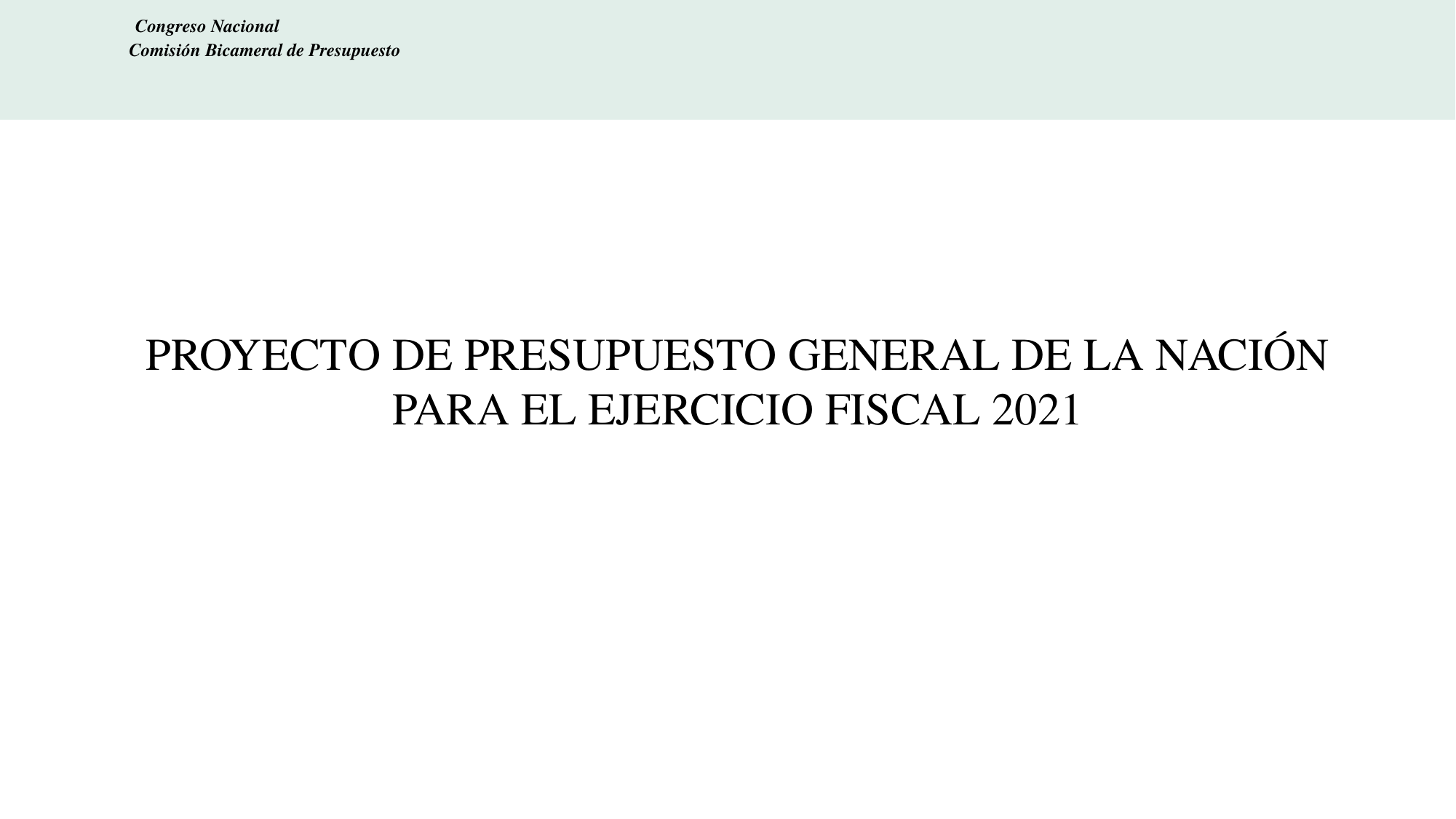

Congreso Nacional
	  Comisión Bicameral de Presupuesto

PROYECTO DE PRESUPUESTO GENERAL DE LA NACIÓN PARA EL EJERCICIO FISCAL 2021